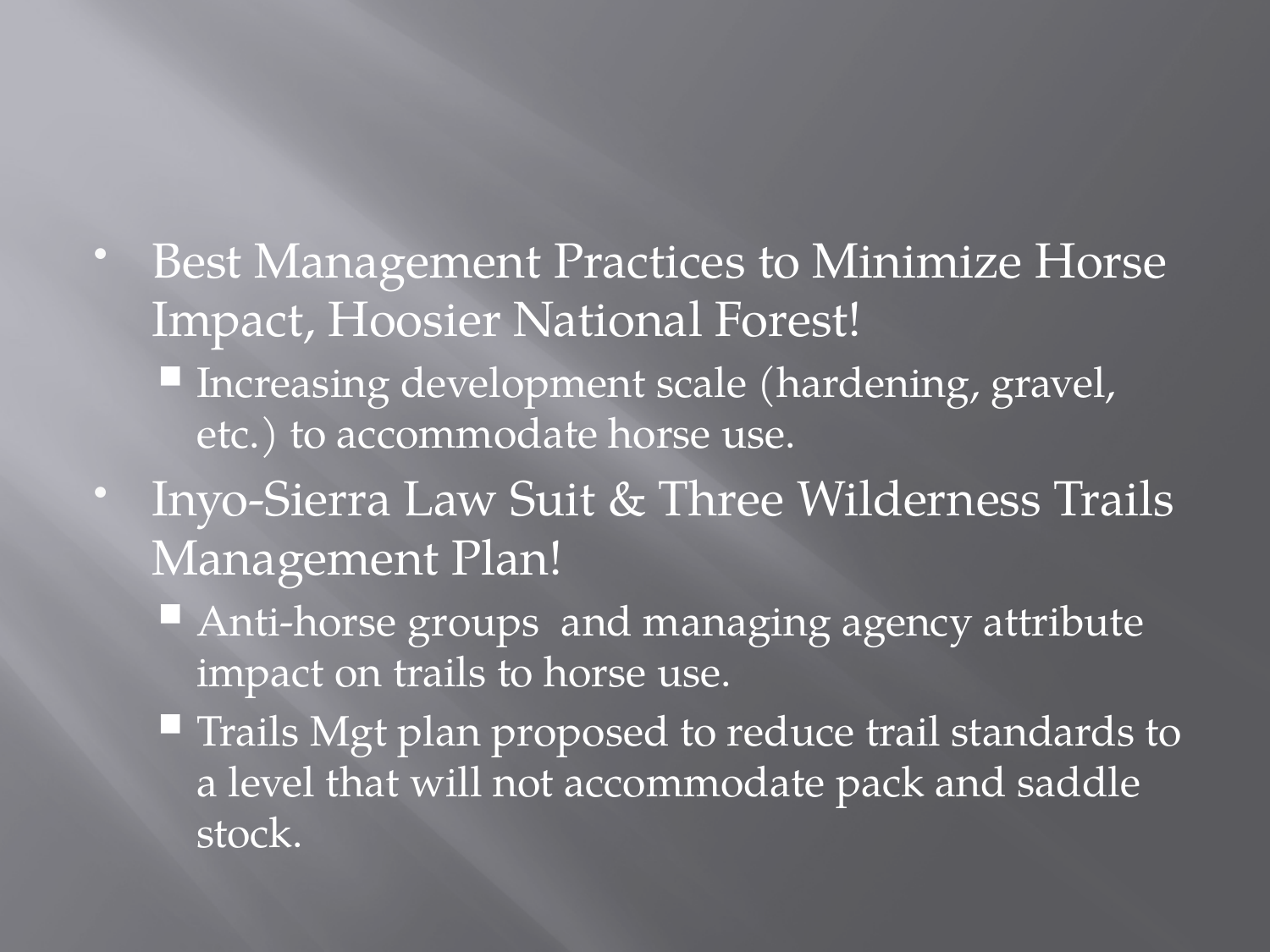

#
Best Management Practices to Minimize Horse Impact, Hoosier National Forest!
Increasing development scale (hardening, gravel, etc.) to accommodate horse use.
Inyo-Sierra Law Suit & Three Wilderness Trails Management Plan!
Anti-horse groups  and managing agency attribute impact on trails to horse use.
Trails Mgt plan proposed to reduce trail standards to a level that will not accommodate pack and saddle stock.